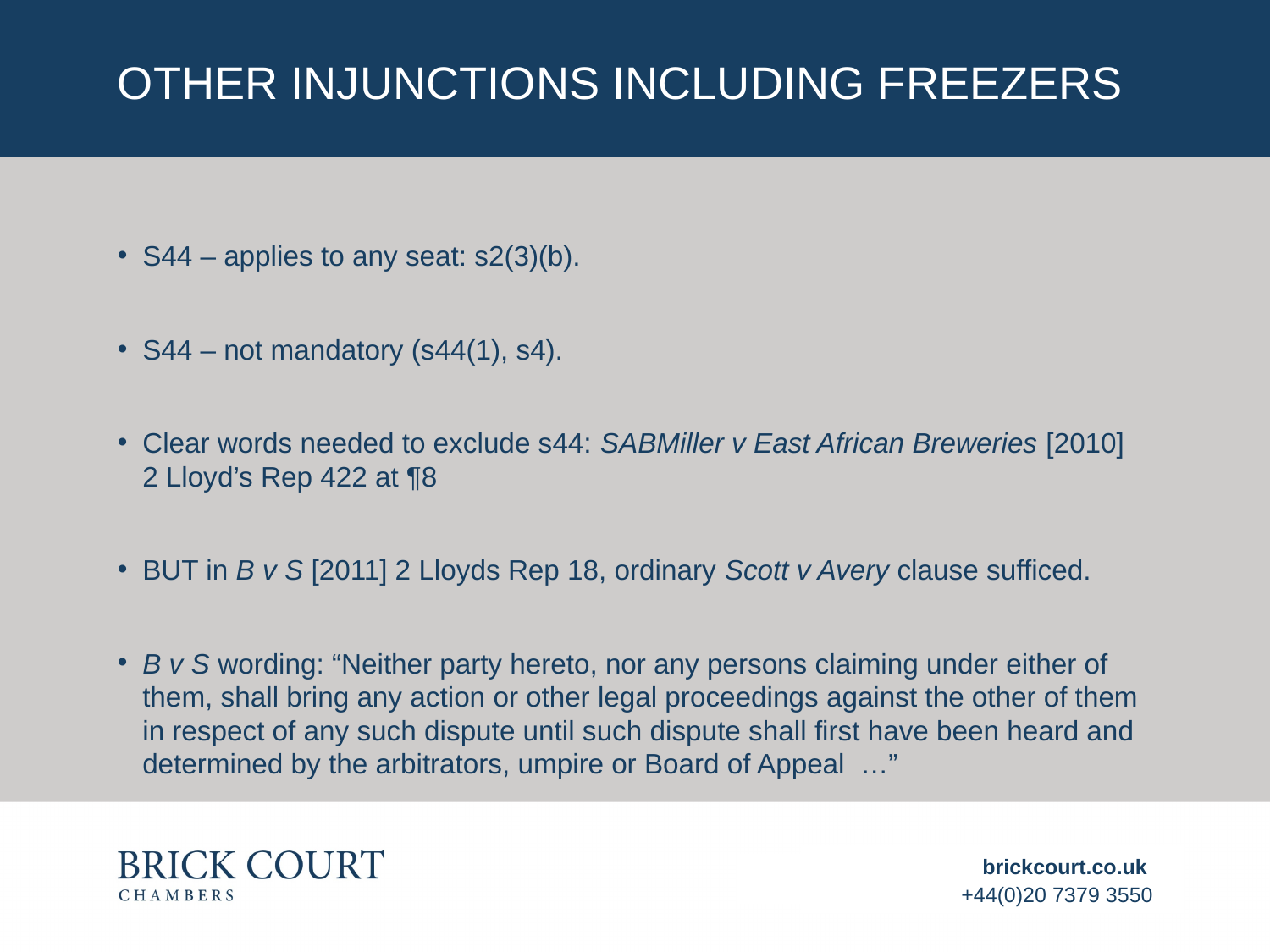

# Other injunctions including freezers
S44 – applies to any seat: s2(3)(b).

S44 – not mandatory (s44(1), s4).

Clear words needed to exclude s44: SABMiller v East African Breweries [2010] 2 Lloyd’s Rep 422 at ¶8

BUT in B v S [2011] 2 Lloyds Rep 18, ordinary Scott v Avery clause sufficed.

B v S wording: “Neither party hereto, nor any persons claiming under either of them, shall bring any action or other legal proceedings against the other of them in respect of any such dispute until such dispute shall first have been heard and determined by the arbitrators, umpire or Board of Appeal  …”

brickcourt.co.uk
+44(0)20 7379 3550